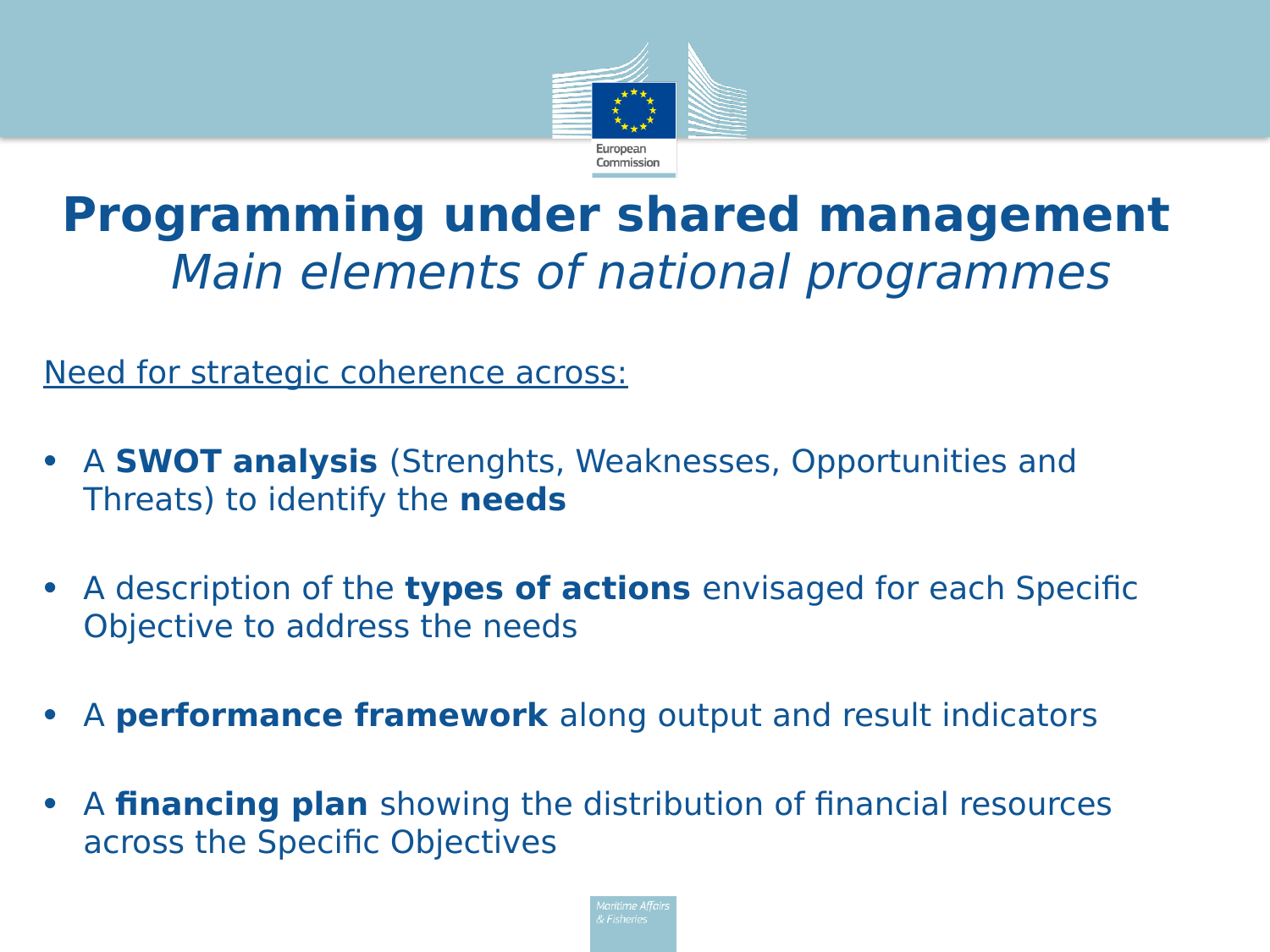

# Programming under shared management Main elements of national programmes
Need for strategic coherence across:

A SWOT analysis (Strenghts, Weaknesses, Opportunities and Threats) to identify the needs

A description of the types of actions envisaged for each Specific Objective to address the needs

A performance framework along output and result indicators

A financing plan showing the distribution of financial resources across the Specific Objectives